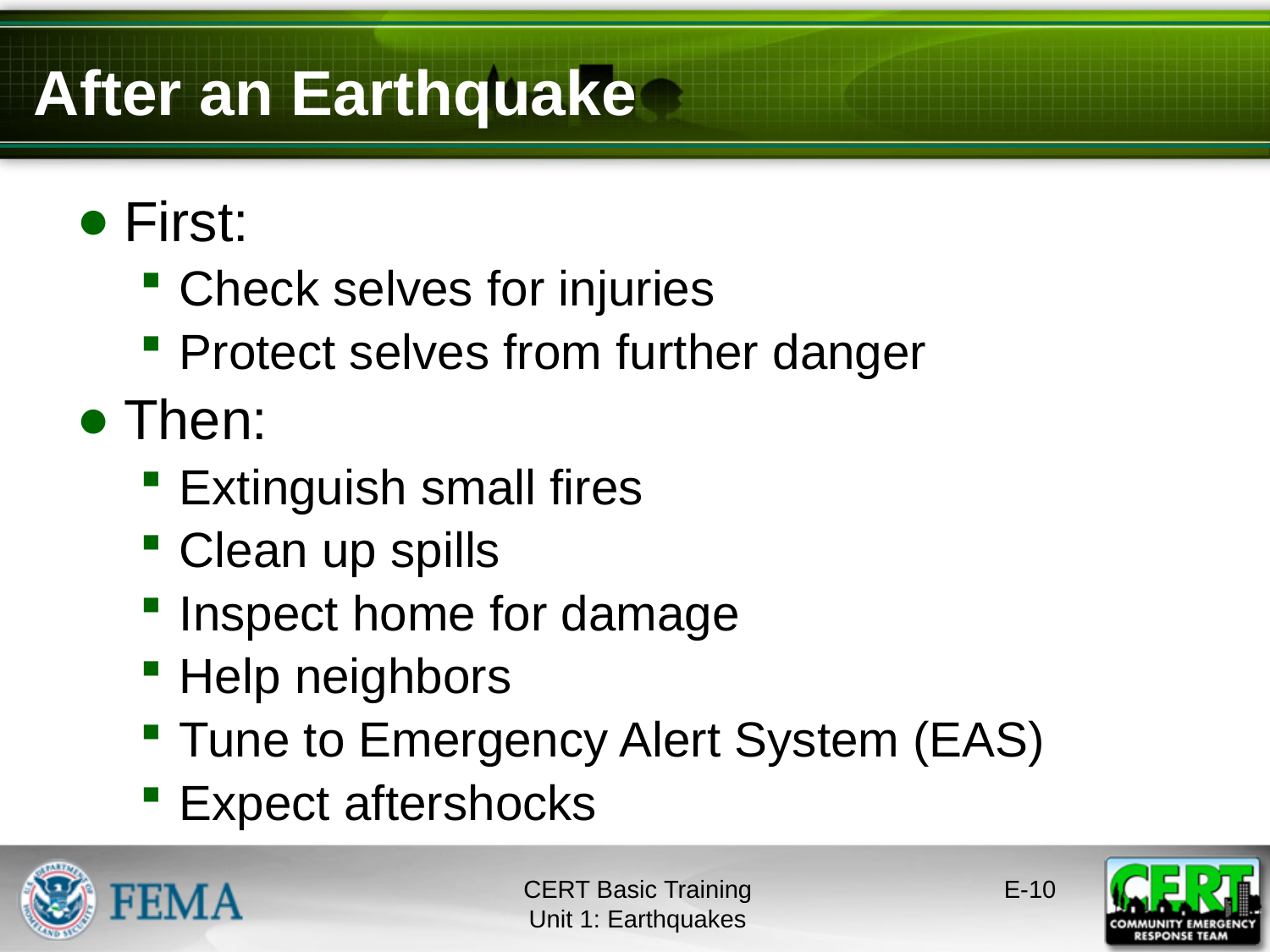

# After an Earthquake
First:
Check selves for injuries
Protect selves from further danger
Then:
Extinguish small fires
Clean up spills
Inspect home for damage
Help neighbors
Tune to Emergency Alert System (EAS)
Expect aftershocks
CERT Basic Training
Unit 1: Earthquakes
E-10